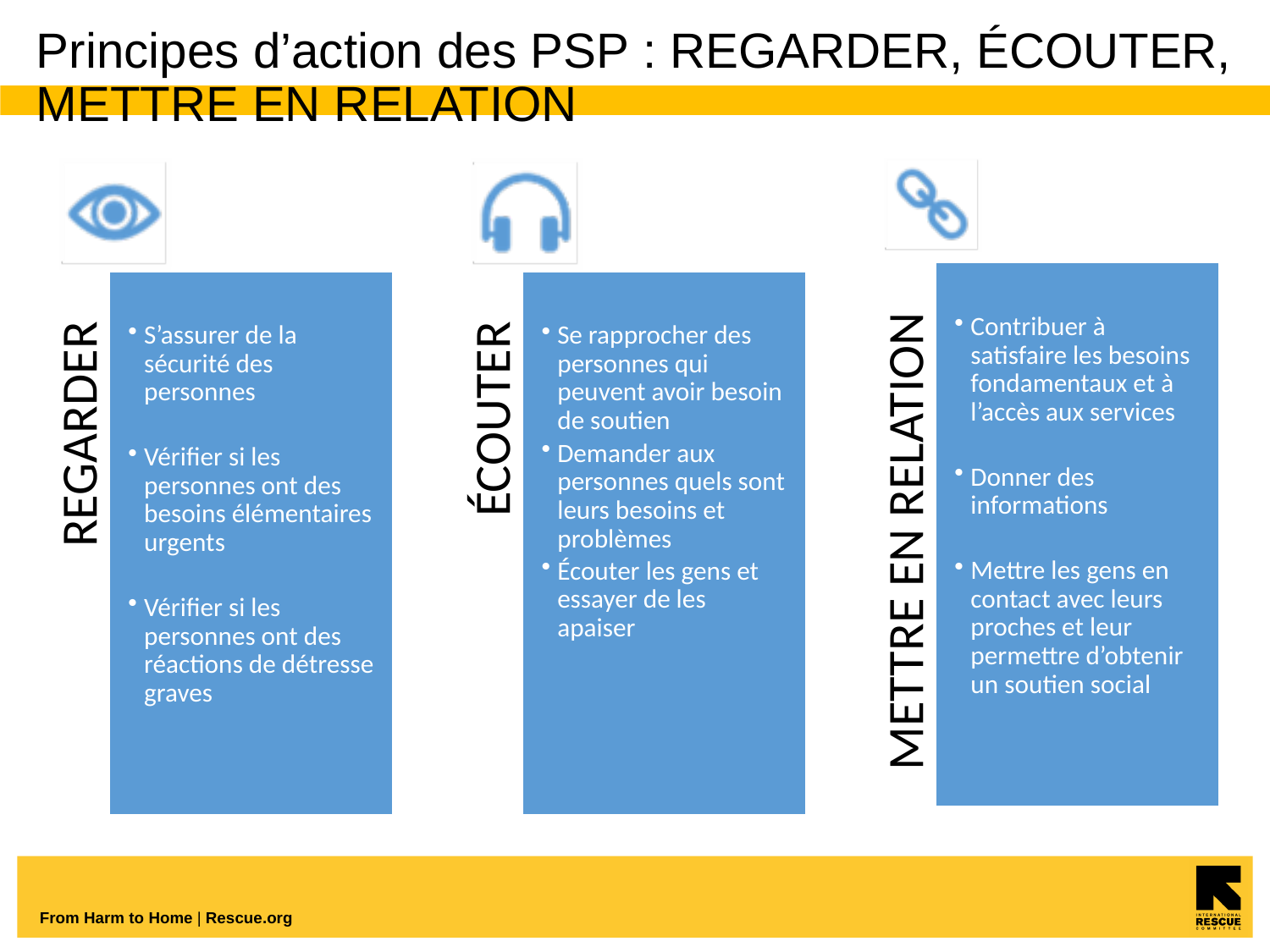

# Principes d’action des PSP : REGARDER, ÉCOUTER, METTRE EN RELATION
REGARDER
S’assurer de la sécurité des personnes

Vérifier si les personnes ont des besoins élémentaires urgents

Vérifier si les personnes ont des réactions de détresse graves
ÉCOUTER
Se rapprocher des personnes qui peuvent avoir besoin de soutien
Demander aux personnes quels sont leurs besoins et problèmes
Écouter les gens et essayer de les apaiser
METTRE EN RELATION
Contribuer à satisfaire les besoins fondamentaux et à l’accès aux services

Donner des informations

Mettre les gens en contact avec leurs proches et leur permettre d’obtenir un soutien social